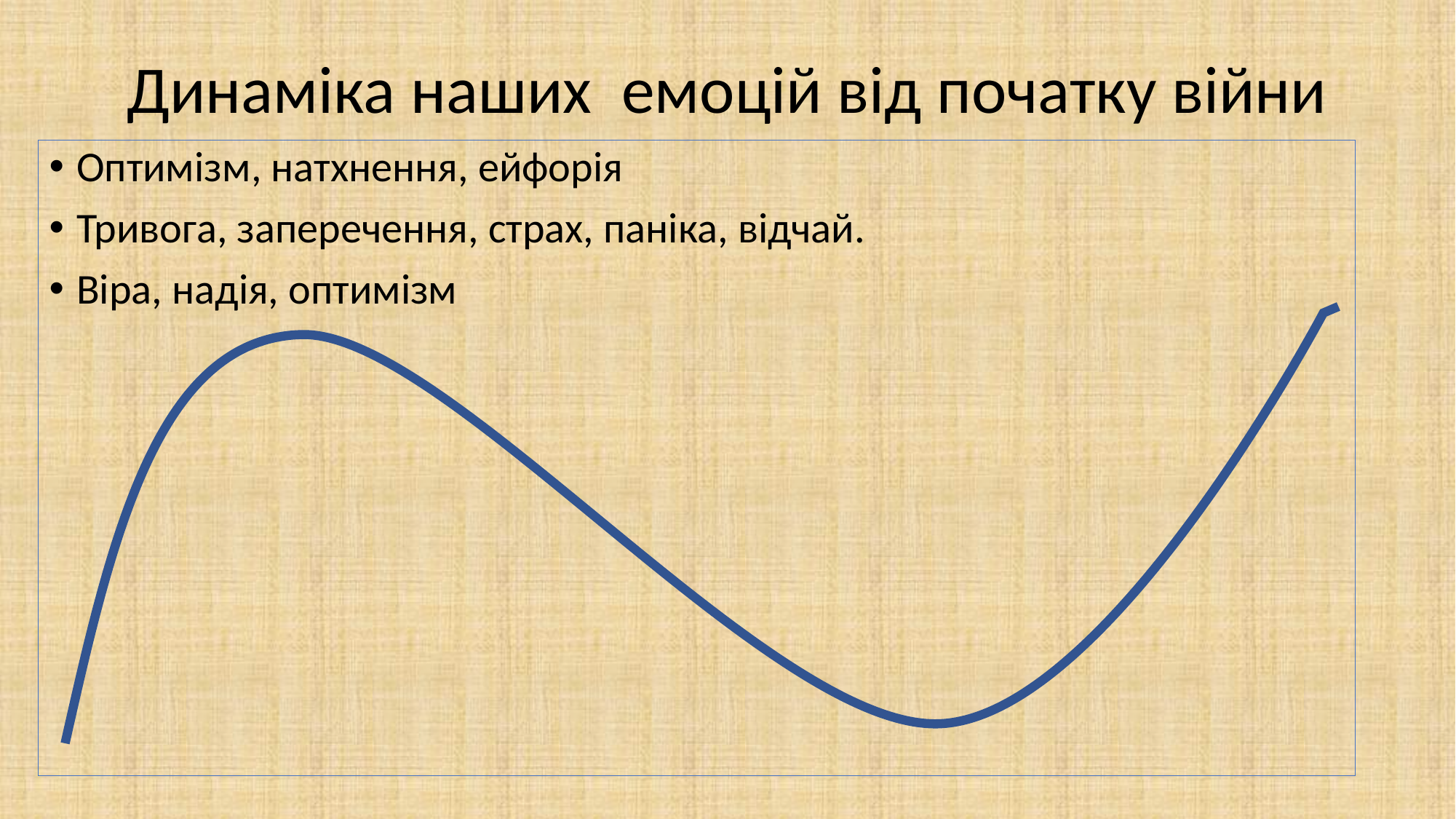

# Динаміка наших  емоцій від початку війни
Оптимізм, натхнення, ейфорія
Тривога, заперечення, страх, паніка, відчай.
Віра, надія, оптимізм